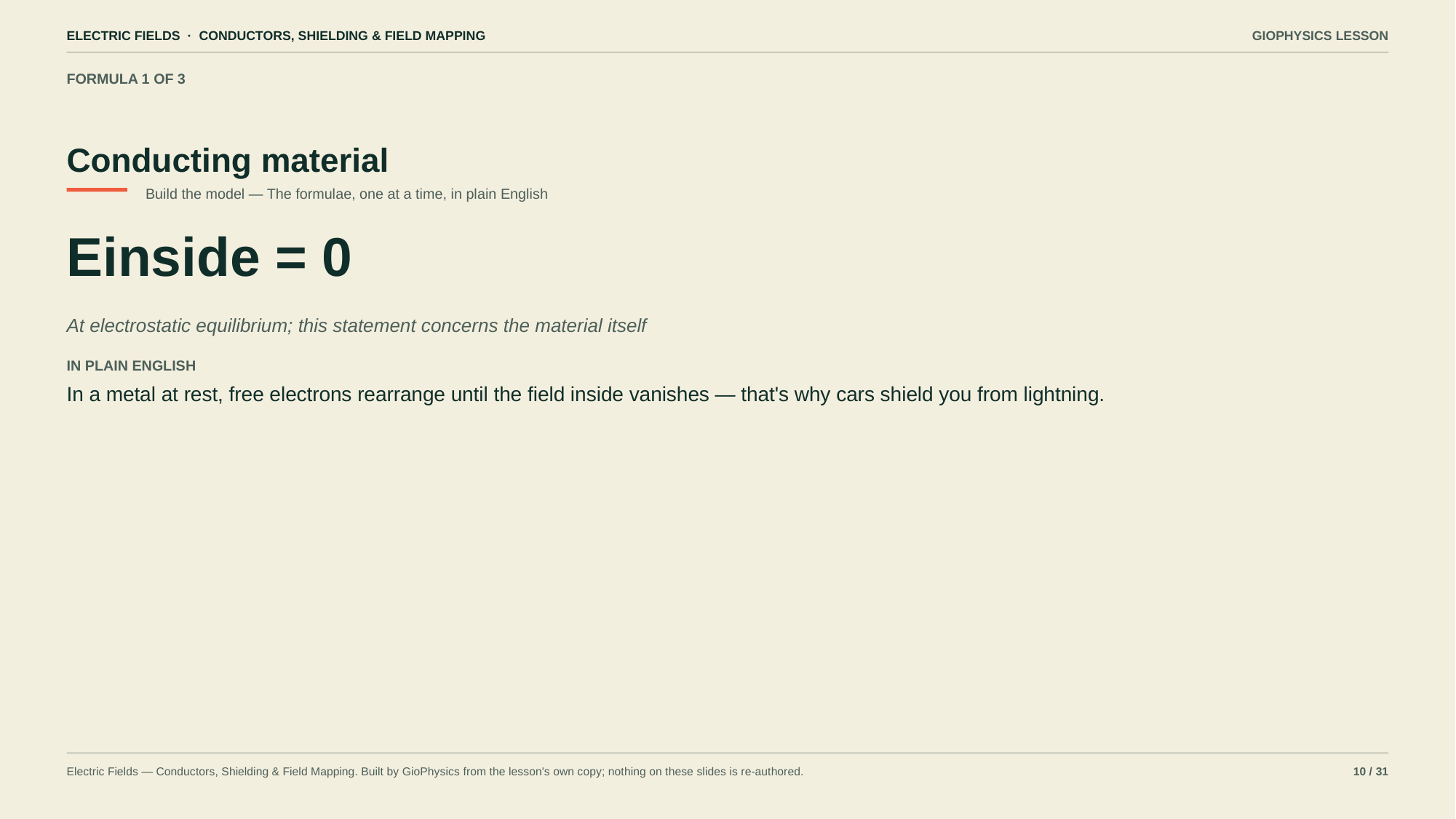

ELECTRIC FIELDS  ·  CONDUCTORS, SHIELDING & FIELD MAPPING
GIOPHYSICS LESSON

FORMULA 1 OF 3
Conducting material
Build the model — The formulae, one at a time, in plain English

Einside = 0
At electrostatic equilibrium; this statement concerns the material itself
IN PLAIN ENGLISH
In a metal at rest, free electrons rearrange until the field inside vanishes — that's why cars shield you from lightning.

Electric Fields — Conductors, Shielding & Field Mapping. Built by GioPhysics from the lesson's own copy; nothing on these slides is re-authored.
10 / 31